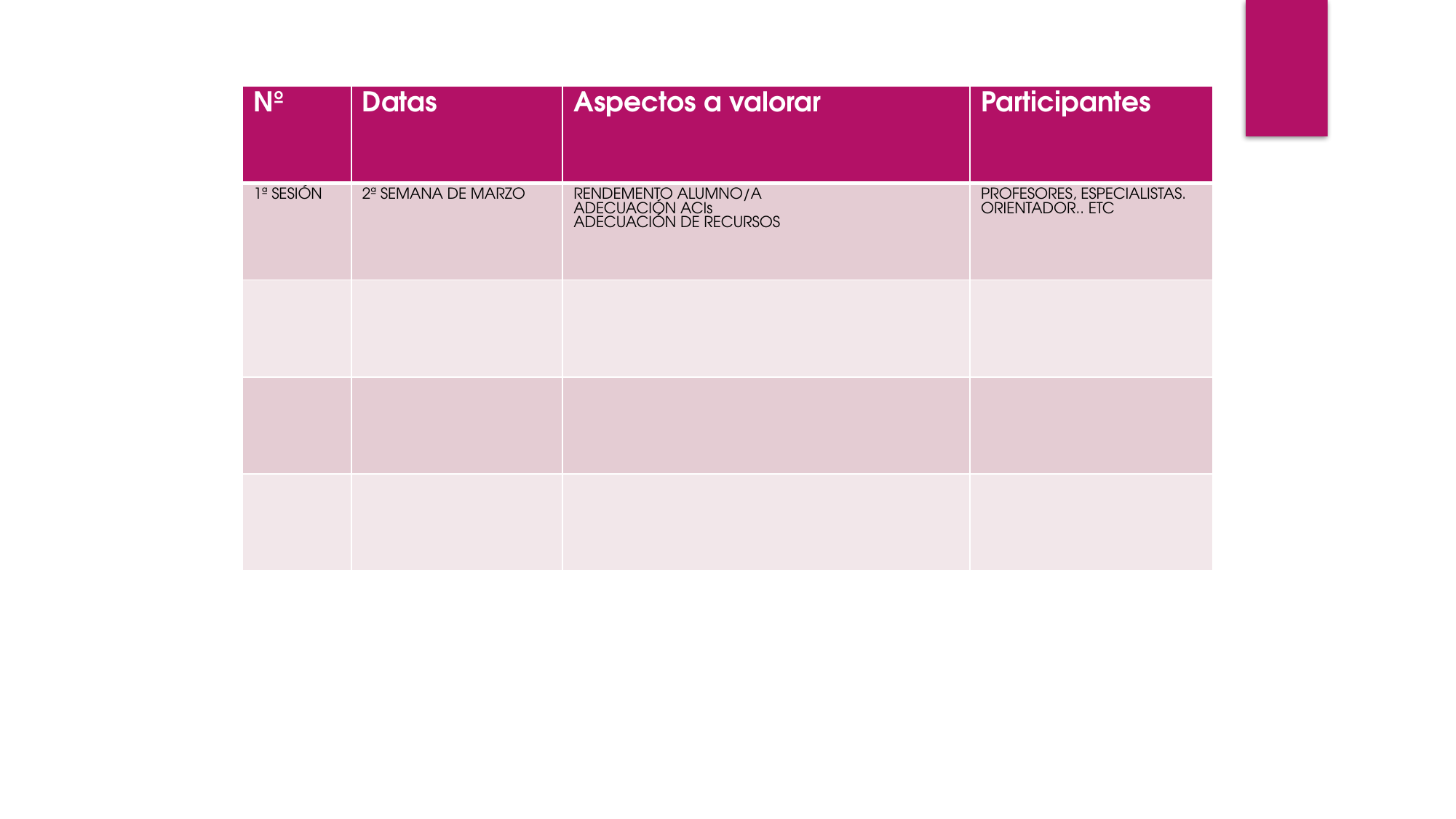

| Nº | Datas | Aspectos a valorar | Participantes |
| --- | --- | --- | --- |
| 1ª SESIÓN | 2ª SEMANA DE MARZO | RENDEMENTO ALUMNO/A ADECUACIÓN ACIs ADECUACIÓN DE RECURSOS | PROFESORES, ESPECIALISTAS. ORIENTADOR.. ETC |
|  |  |  |  |
|  |  |  |  |
|  |  |  |  |